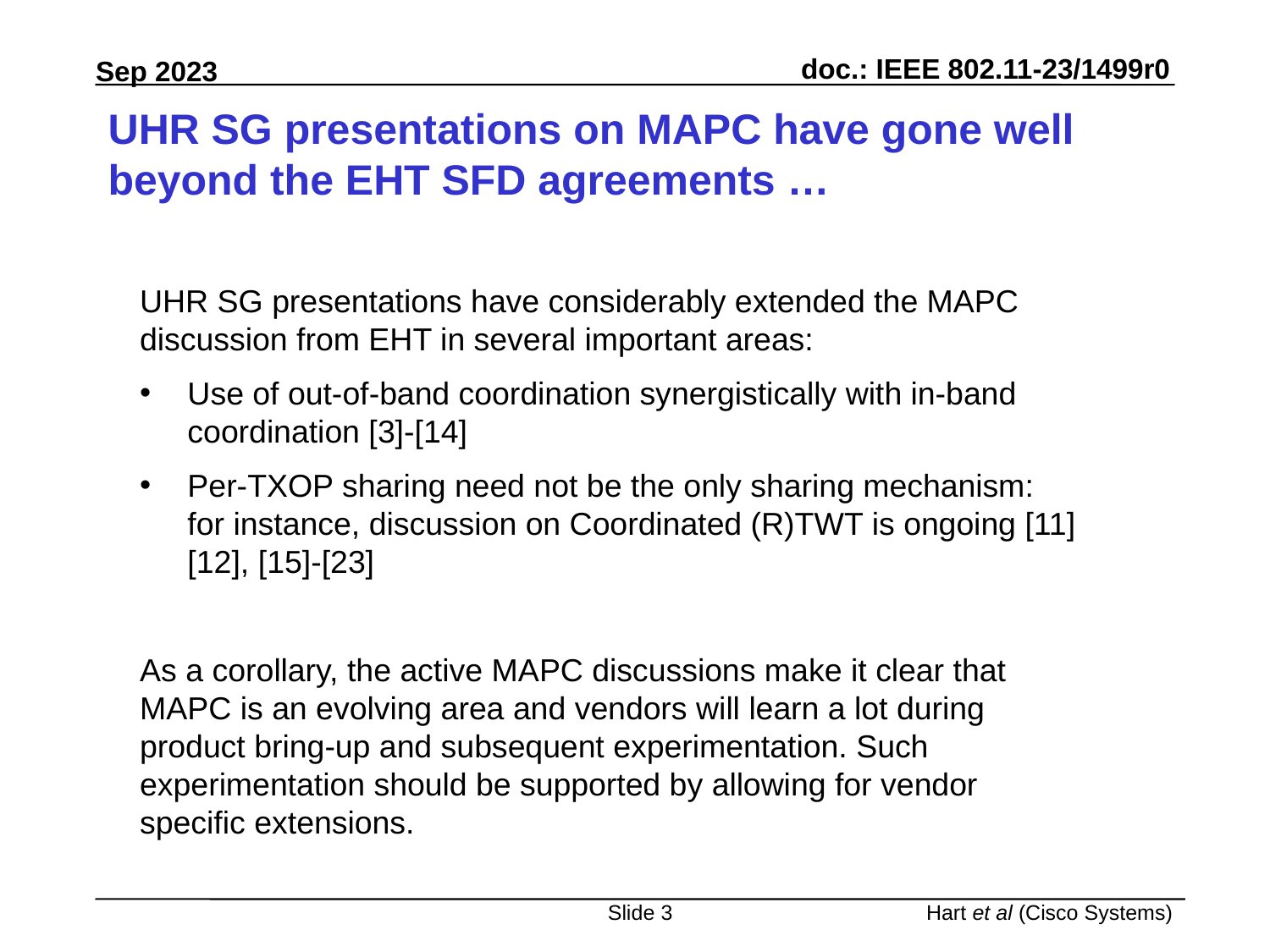

# UHR SG presentations on MAPC have gone well beyond the EHT SFD agreements …
UHR SG presentations have considerably extended the MAPC discussion from EHT in several important areas:
Use of out-of-band coordination synergistically with in-band coordination [3]-[14]
Per-TXOP sharing need not be the only sharing mechanism: for instance, discussion on Coordinated (R)TWT is ongoing [11][12], [15]-[23]

As a corollary, the active MAPC discussions make it clear that MAPC is an evolving area and vendors will learn a lot during product bring-up and subsequent experimentation. Such experimentation should be supported by allowing for vendor specific extensions.

Slide 3
Hart et al (Cisco Systems)